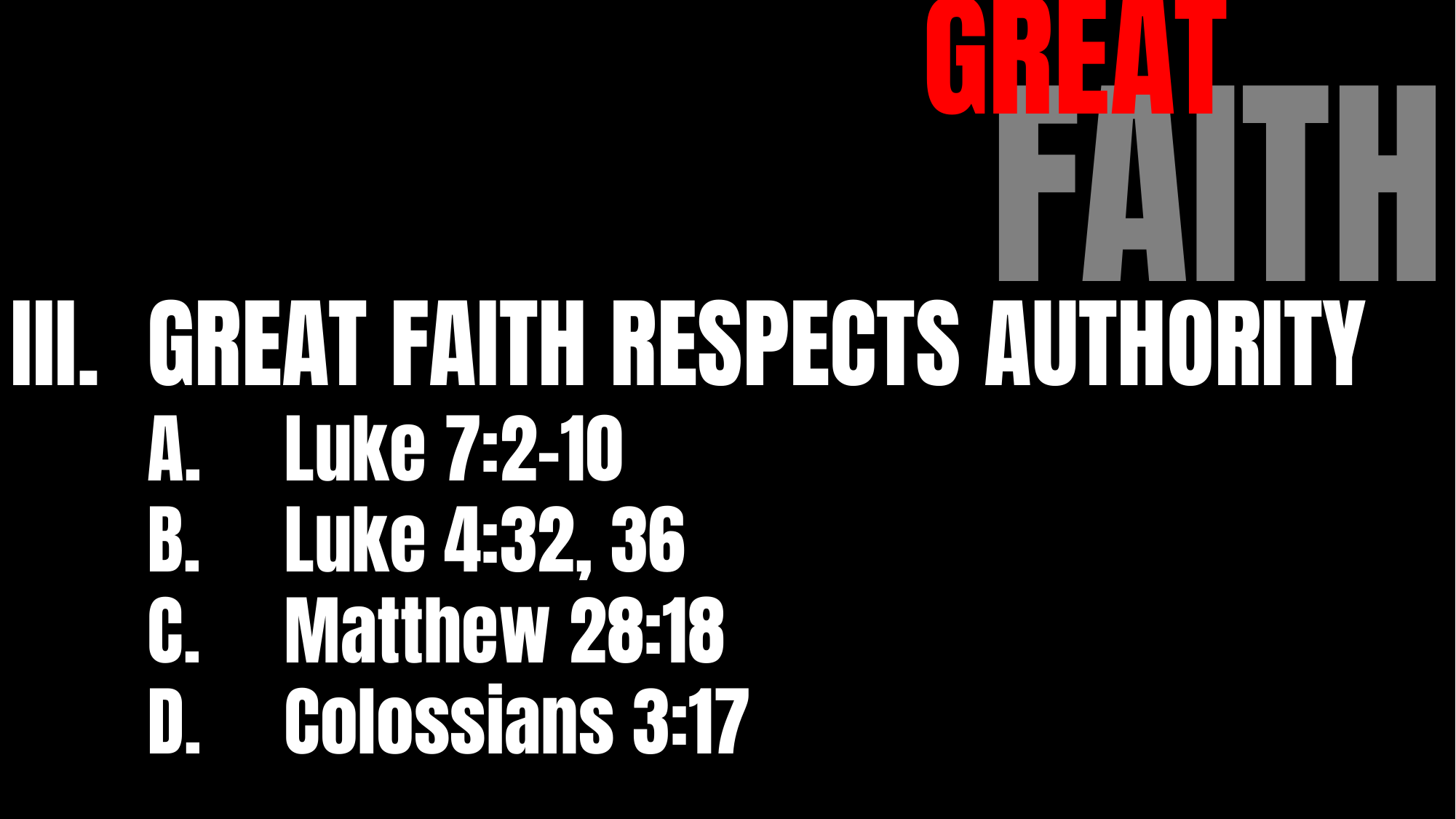

GREAT
FAITH
Great Faith Respects Authority
Luke 7:2-10
Luke 4:32, 36
Matthew 28:18
Colossians 3:17